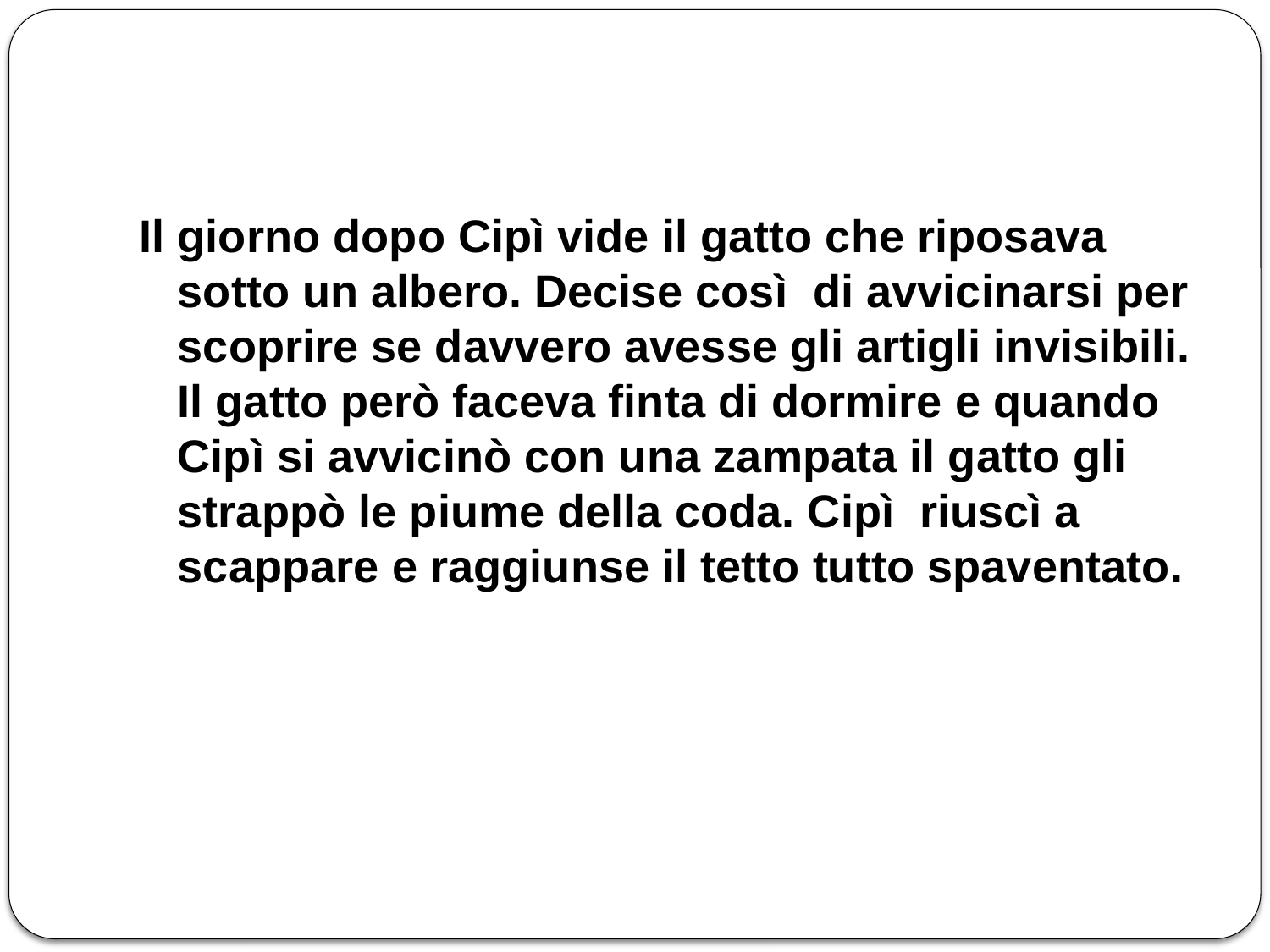

Il giorno dopo Cipì vide il gatto che riposava sotto un albero. Decise così  di avvicinarsi per scoprire se davvero avesse gli artigli invisibili. Il gatto però faceva finta di dormire e quando Cipì si avvicinò con una zampata il gatto gli strappò le piume della coda. Cipì  riuscì a scappare e raggiunse il tetto tutto spaventato.